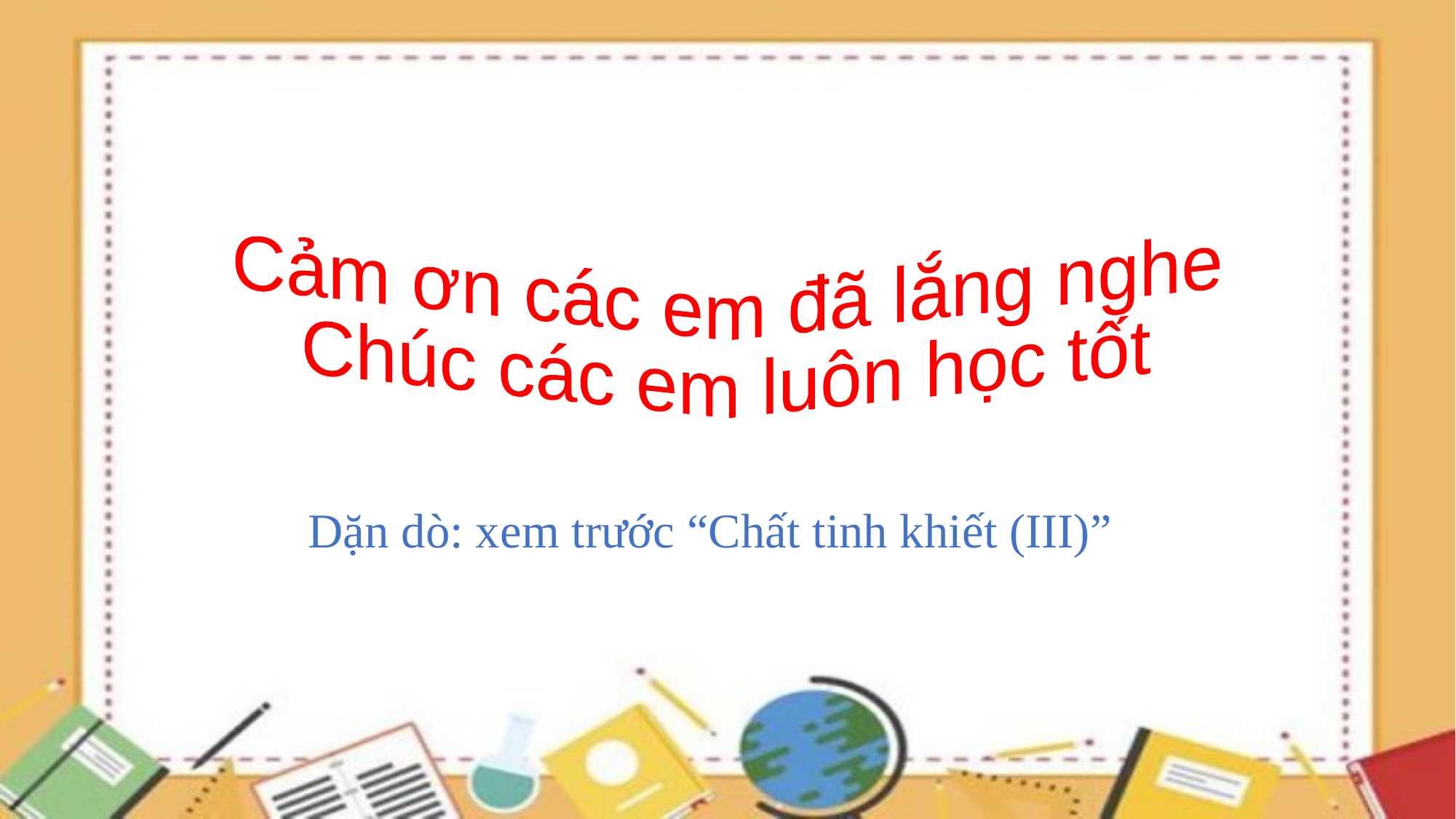

Cảm ơn các em đã lắng nghe
Chúc các em luôn học tốt
Dặn dò: xem trước “Chất tinh khiết (III)”